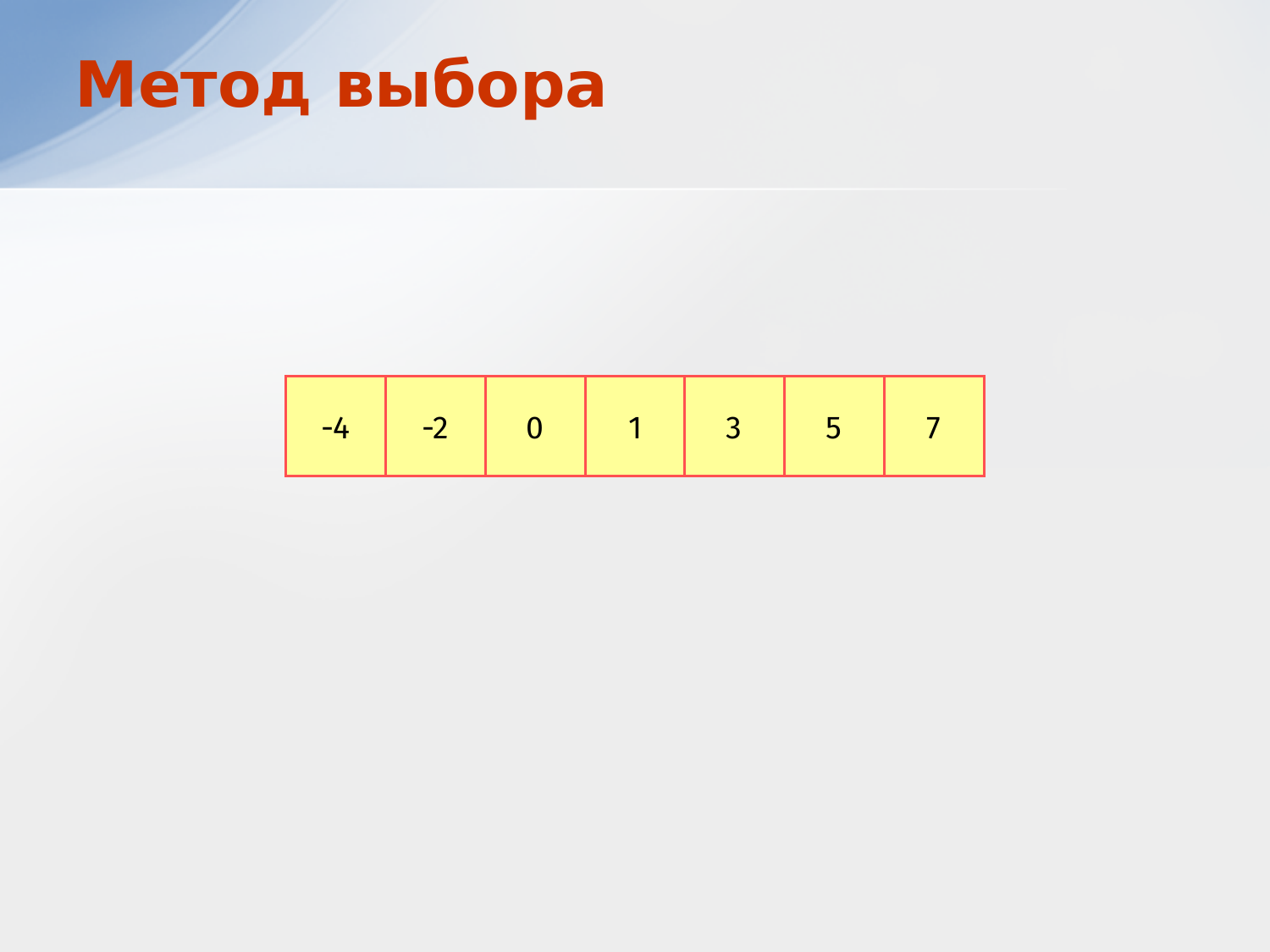

# Метод выбора
-4
-2
0
1
3
5
7